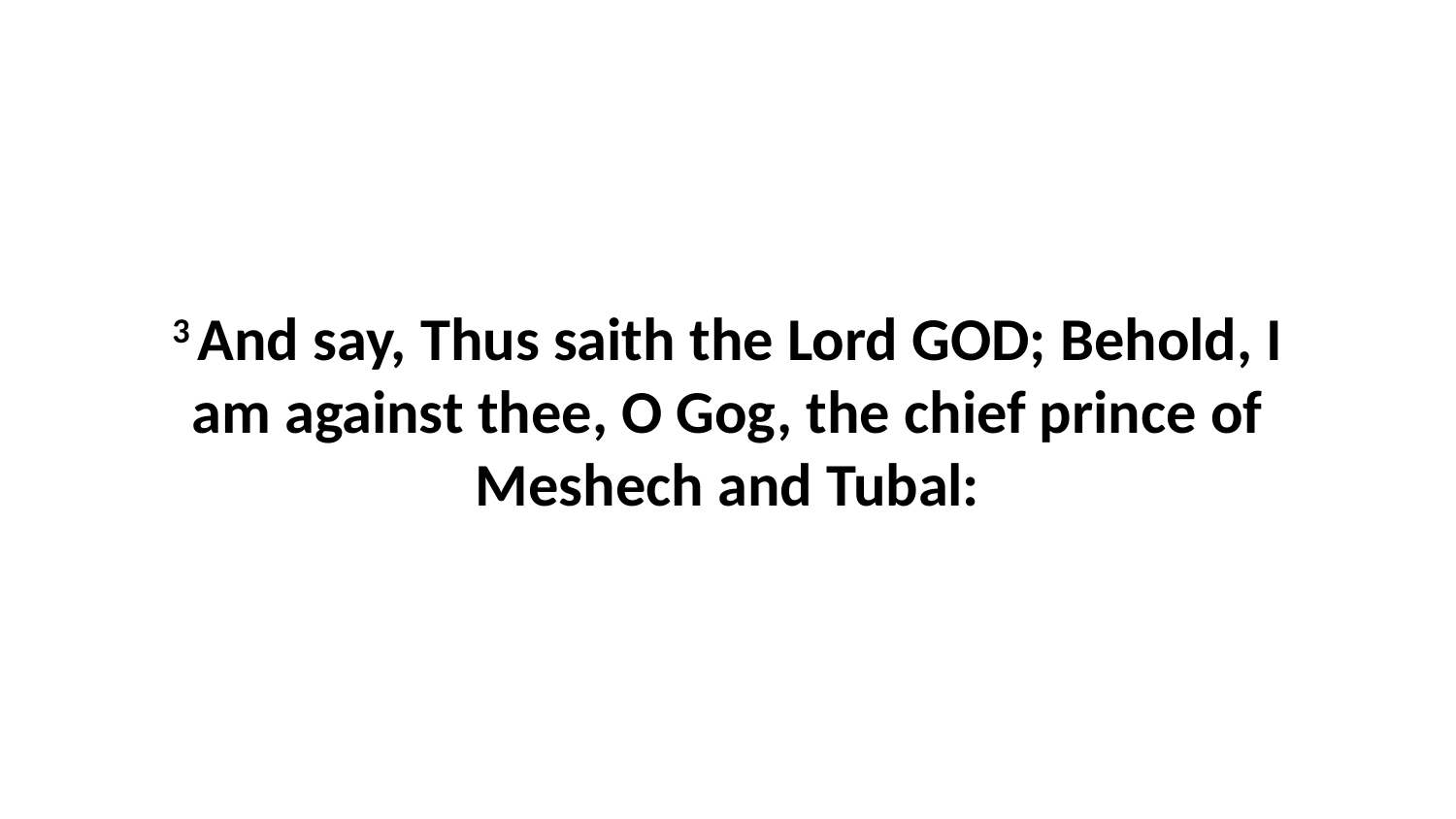

3 And say, Thus saith the Lord GOD; Behold, I am against thee, O Gog, the chief prince of Meshech and Tubal: